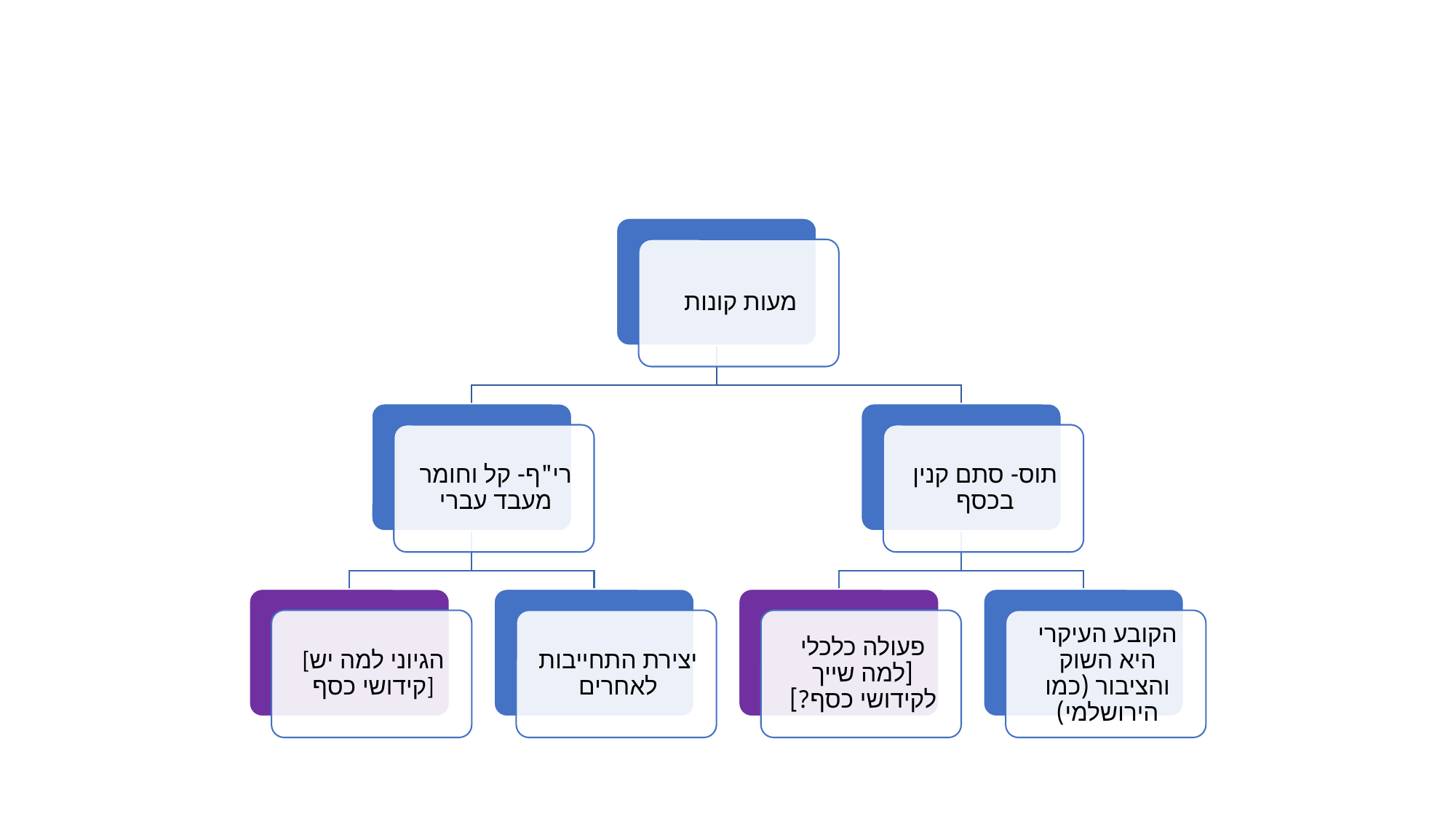

#
מעות קונות
תוס- סתם קנין בכסף
הקובע העיקרי היא השוק והציבור (כמו הירושלמי)
פעולה כלכלי [למה שייך לקידושי כסף?]
רי"ף- קל וחומר מעבד עברי
יצירת התחייבות לאחרים
[הגיוני למה יש קידושי כסף]